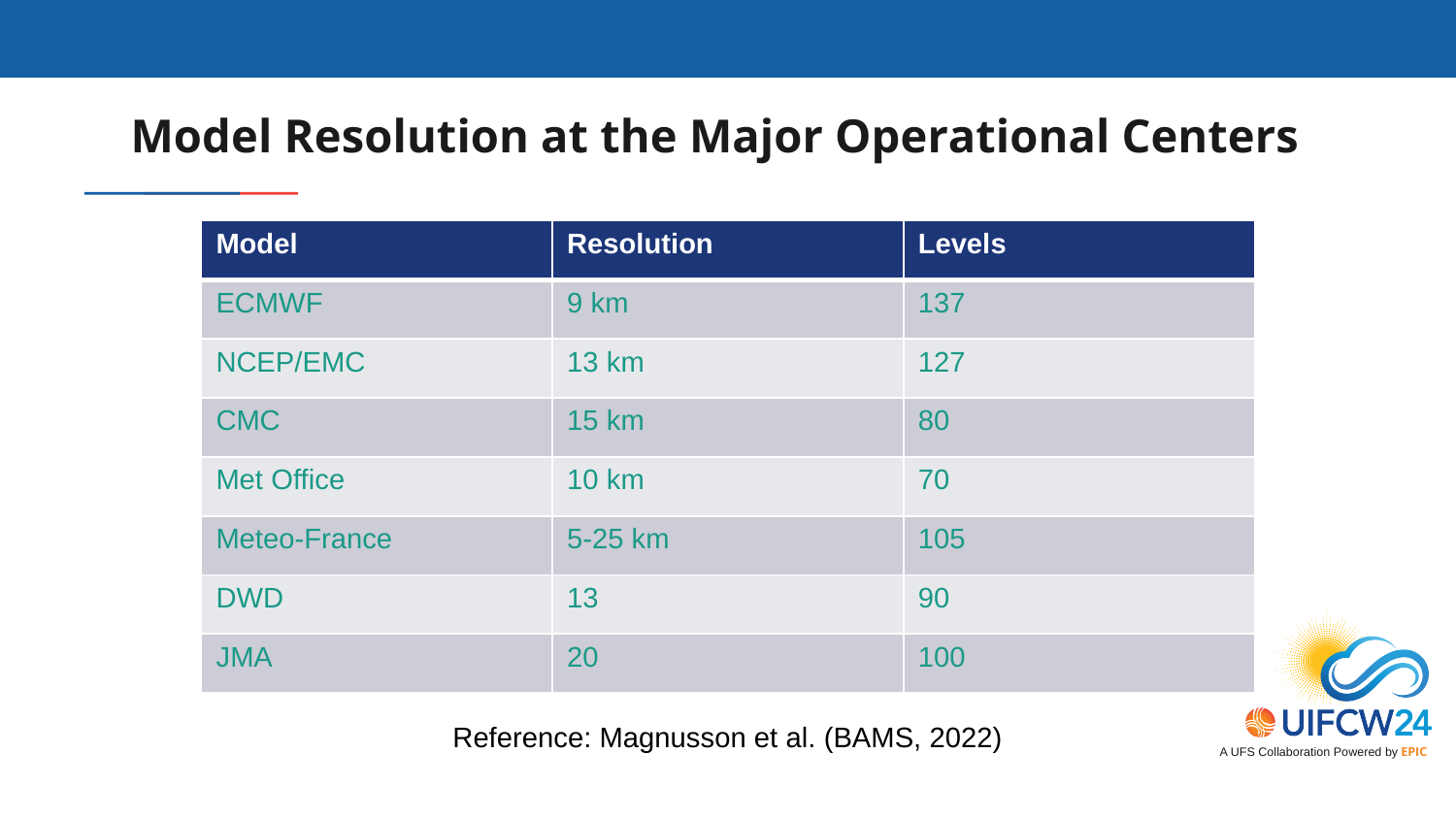

# Model Resolution at the Major Operational Centers
| Model | Resolution | Levels |
| --- | --- | --- |
| ECMWF | 9 km | 137 |
| NCEP/EMC | 13 km | 127 |
| CMC | 15 km | 80 |
| Met Office | 10 km | 70 |
| Meteo-France | 5-25 km | 105 |
| DWD | 13 | 90 |
| JMA | 20 | 100 |
Reference: Magnusson et al. (BAMS, 2022)